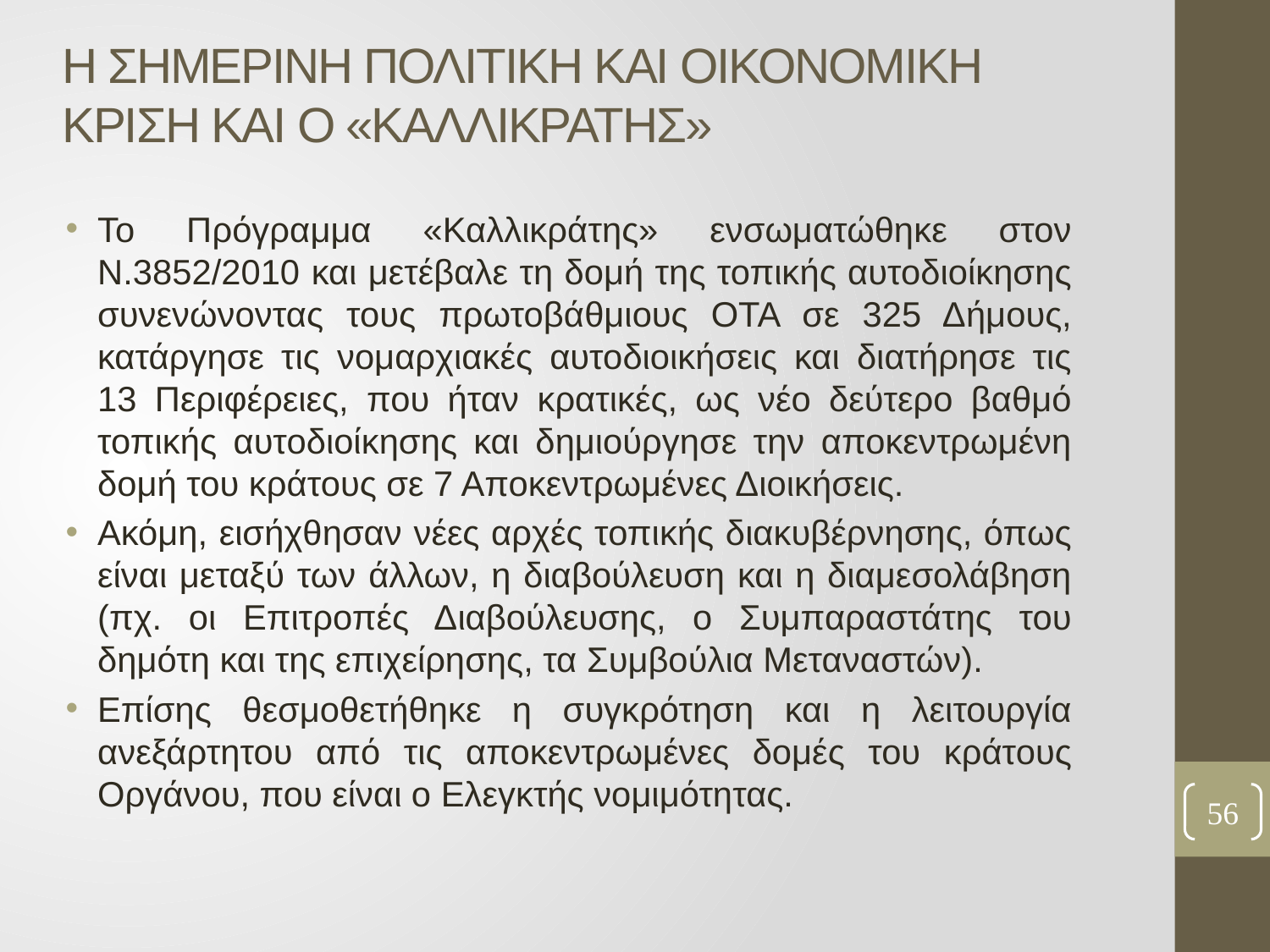

# Η ΣΗΜΕΡΙΝΗ ΠΟΛΙΤΙΚΗ ΚΑΙ ΟΙΚΟΝΟΜΙΚΗ ΚΡΙΣΗ ΚΑΙ Ο «ΚΑΛΛΙΚΡΑΤΗΣ»
Το Πρόγραμμα «Καλλικράτης» ενσωματώθηκε στον Ν.3852/2010 και μετέβαλε τη δομή της τοπικής αυτοδιοίκησης συνενώνοντας τους πρωτοβάθμιους ΟΤΑ σε 325 Δήμους, κατάργησε τις νομαρχιακές αυτοδιοικήσεις και διατήρησε τις 13 Περιφέρειες, που ήταν κρατικές, ως νέο δεύτερο βαθμό τοπικής αυτοδιοίκησης και δημιούργησε την αποκεντρωμένη δομή του κράτους σε 7 Αποκεντρωμένες Διοικήσεις.
Ακόμη, εισήχθησαν νέες αρχές τοπικής διακυβέρνησης, όπως είναι μεταξύ των άλλων, η διαβούλευση και η διαμεσολάβηση (πχ. οι Επιτροπές Διαβούλευσης, ο Συμπαραστάτης του δημότη και της επιχείρησης, τα Συμβούλια Μεταναστών).
Επίσης θεσμοθετήθηκε η συγκρότηση και η λειτουργία ανεξάρτητου από τις αποκεντρωμένες δομές του κράτους Οργάνου, που είναι ο Ελεγκτής νομιμότητας.
56